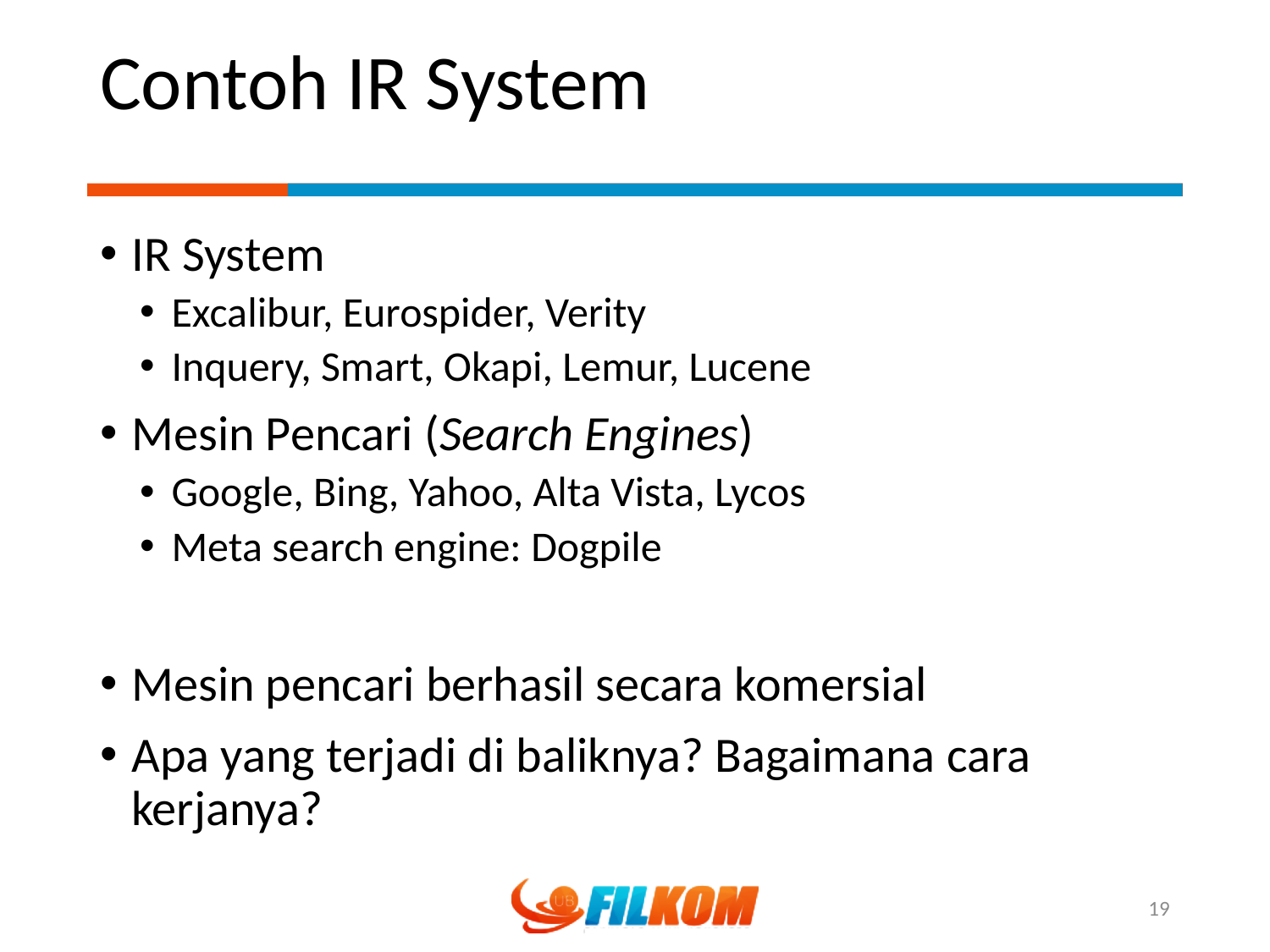

# Contoh IR System
IR System
Excalibur, Eurospider, Verity
Inquery, Smart, Okapi, Lemur, Lucene
Mesin Pencari (Search Engines)
Google, Bing, Yahoo, Alta Vista, Lycos
Meta search engine: Dogpile

Mesin pencari berhasil secara komersial
Apa yang terjadi di baliknya? Bagaimana cara kerjanya?
19